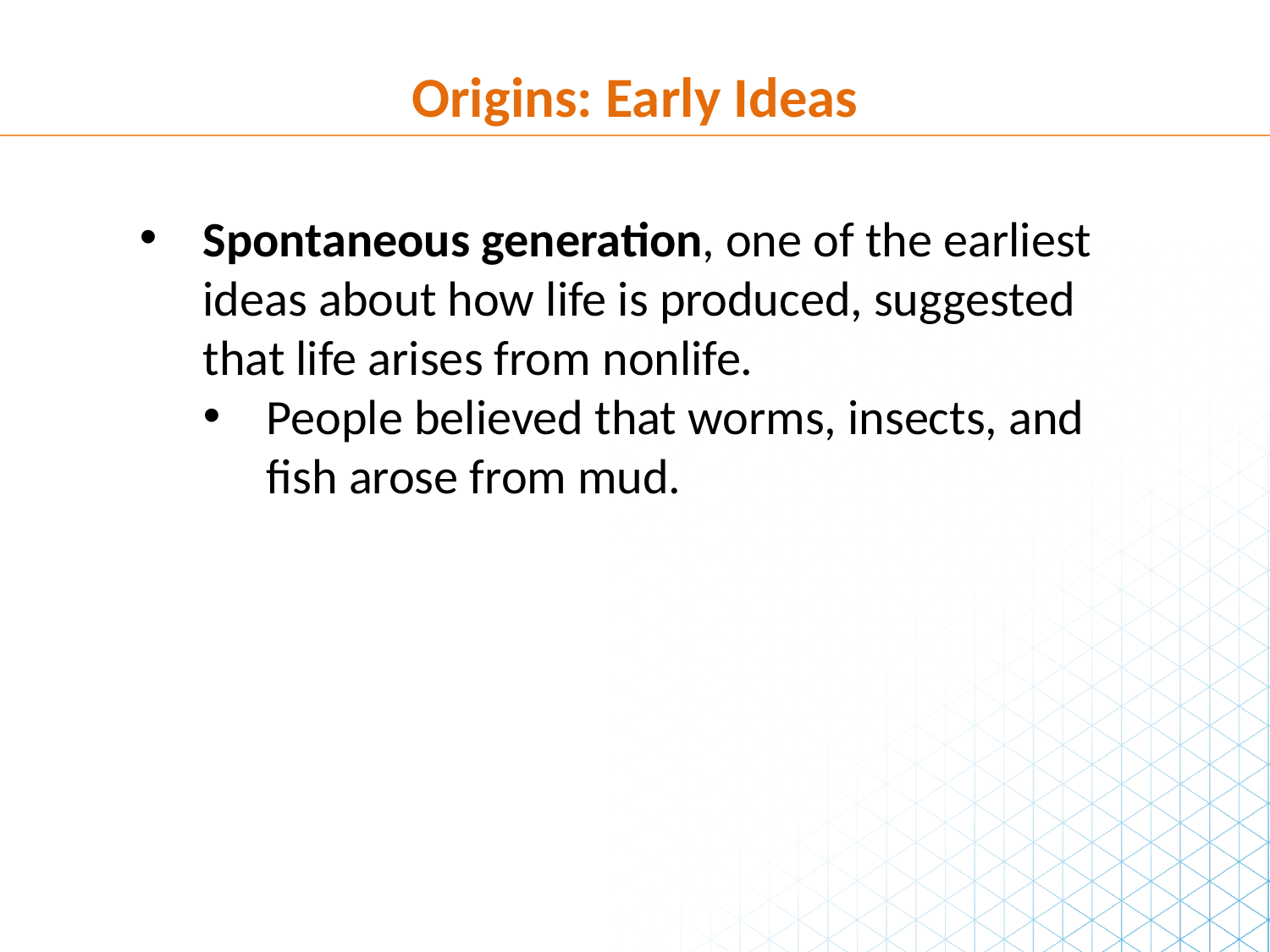

Origins: Early Ideas
Spontaneous generation, one of the earliest ideas about how life is produced, suggested that life arises from nonlife.
People believed that worms, insects, and fish arose from mud.